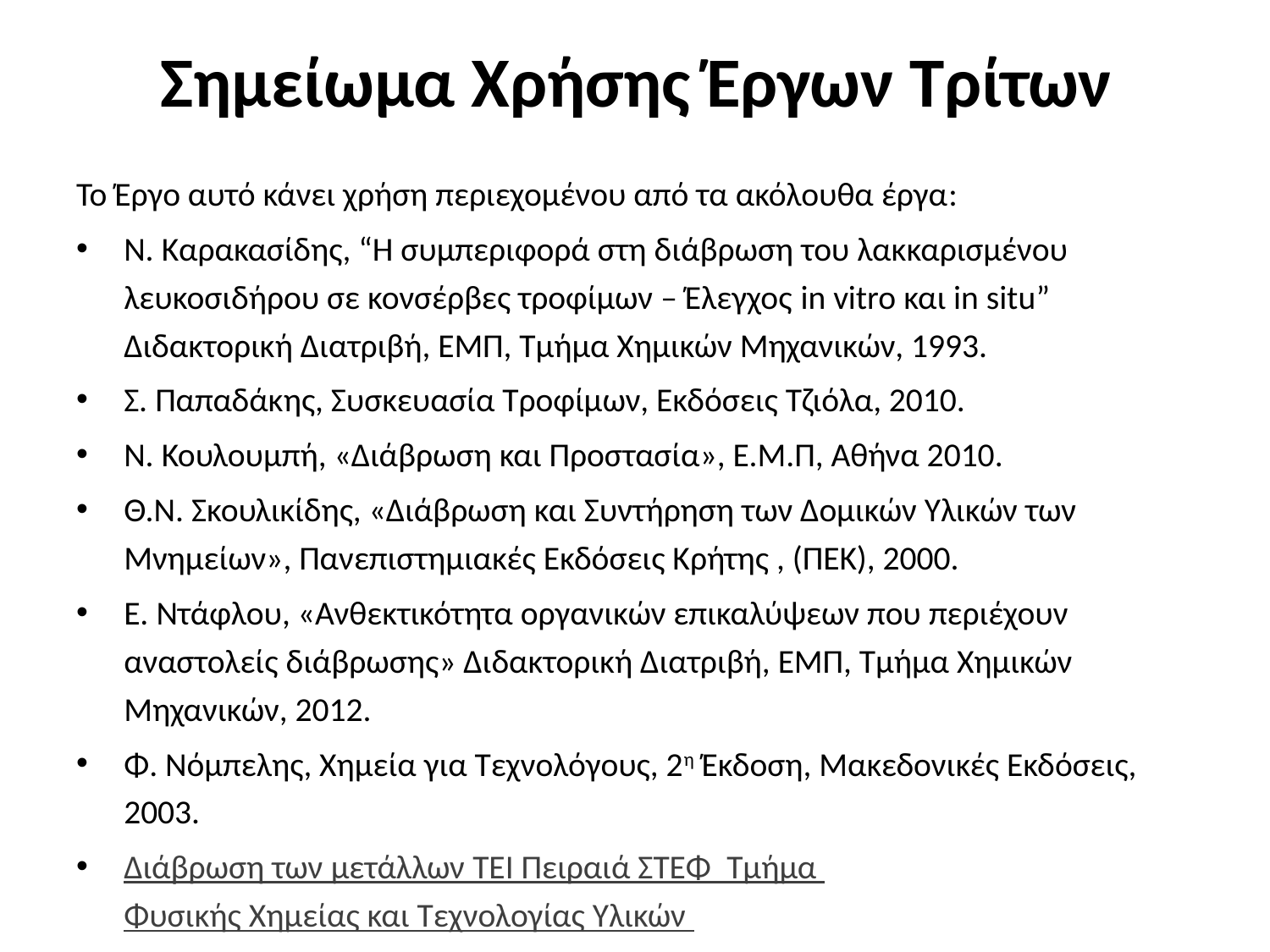

# Σημείωμα Χρήσης Έργων Τρίτων
Το Έργο αυτό κάνει χρήση περιεχομένου από τα ακόλουθα έργα:
Ν. Καρακασίδης, “Η συμπεριφορά στη διάβρωση του λακκαρισμένου λευκοσιδήρου σε κονσέρβες τροφίμων – Έλεγχος in vitro και in situ” Διδακτορική Διατριβή, ΕΜΠ, Τμήμα Χημικών Μηχανικών, 1993.
Σ. Παπαδάκης, Συσκευασία Τροφίμων, Εκδόσεις Τζιόλα, 2010.
N. Κουλουμπή, «Διάβρωση και Προστασία», Ε.Μ.Π, Αθήνα 2010.
Θ.Ν. Σκουλικίδης, «Διάβρωση και Συντήρηση των Δομικών Υλικών των Μνημείων», Πανεπιστημιακές Εκδόσεις Κρήτης , (ΠΕΚ), 2000.
Ε. Ντάφλου, «Ανθεκτικότητα οργανικών επικαλύψεων που περιέχουν αναστολείς διάβρωσης» Διδακτορική Διατριβή, ΕΜΠ, Τμήμα Χημικών Μηχανικών, 2012.
Φ. Νόμπελης, Χημεία για Τεχνολόγους, 2η Έκδοση, Μακεδονικές Εκδόσεις, 2003.
Διάβρωση των μετάλλων ΤΕΙ Πειραιά ΣΤΕΦ  Τμήμα Φυσικής Χημείας και Τεχνολογίας Υλικών